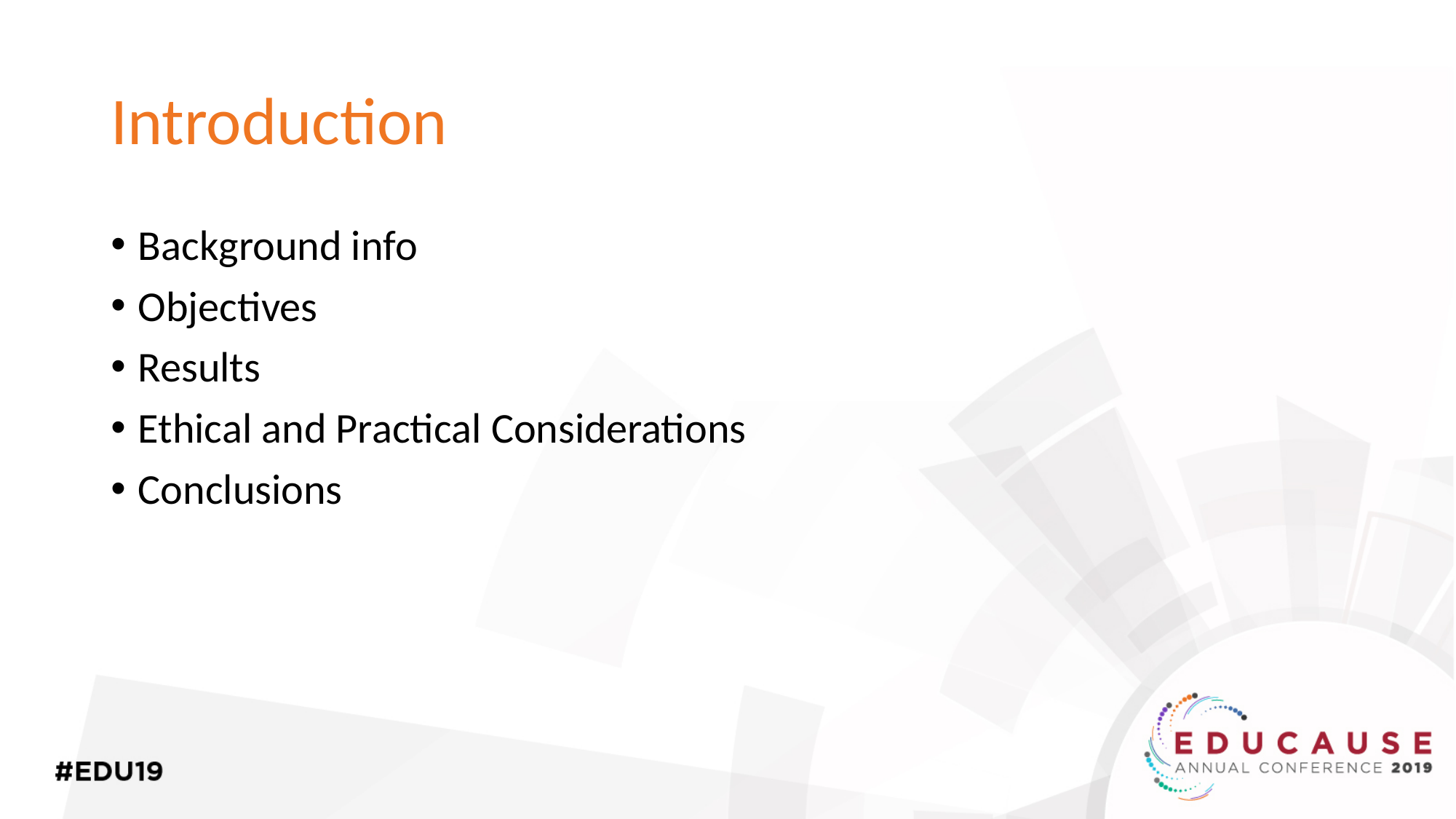

# Introduction
Background info
Objectives
Results
Ethical and Practical Considerations
Conclusions